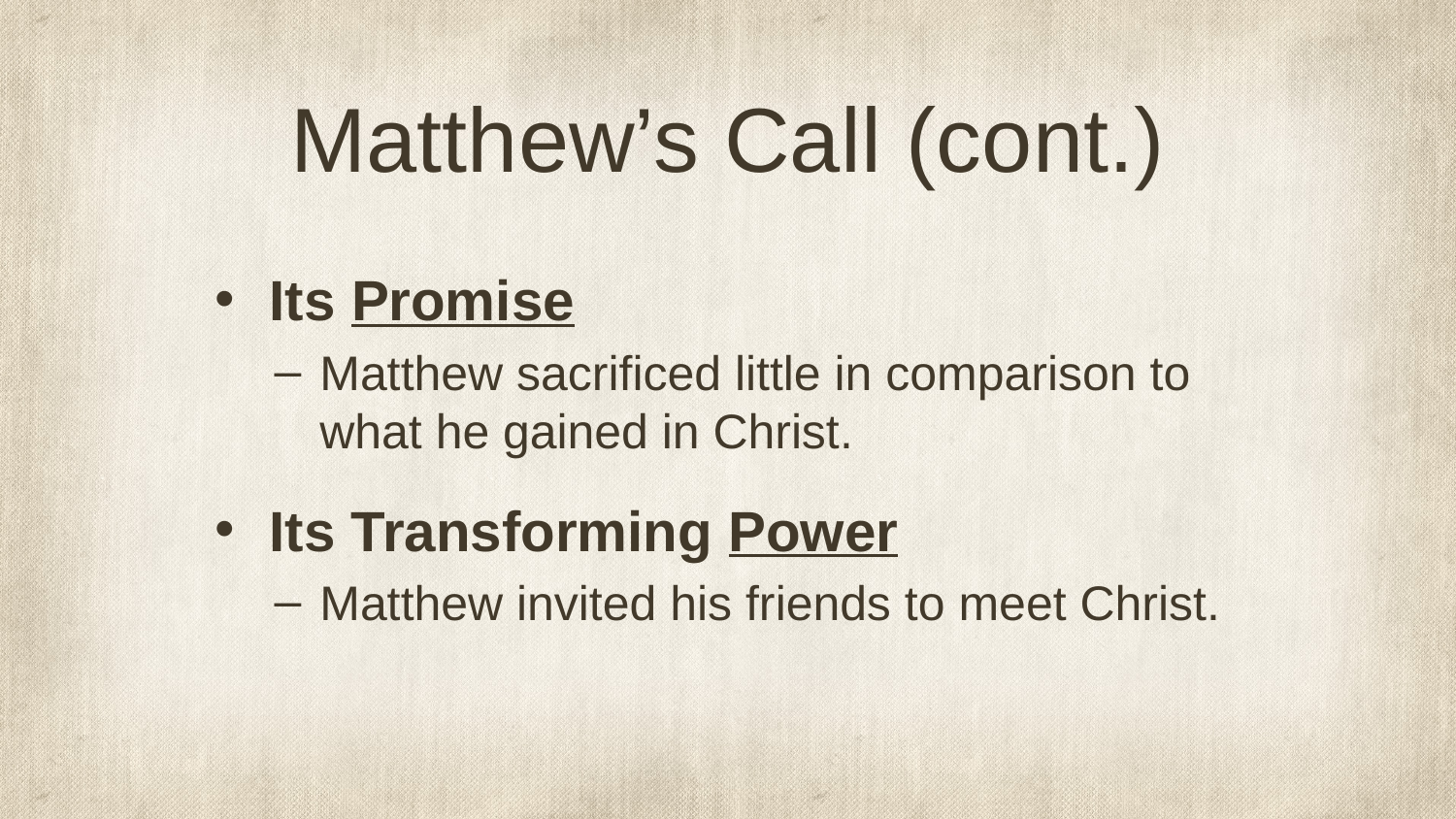

# Matthew’s Call (cont.)
Its Promise
Matthew sacrificed little in comparison to what he gained in Christ.
Its Transforming Power
Matthew invited his friends to meet Christ.